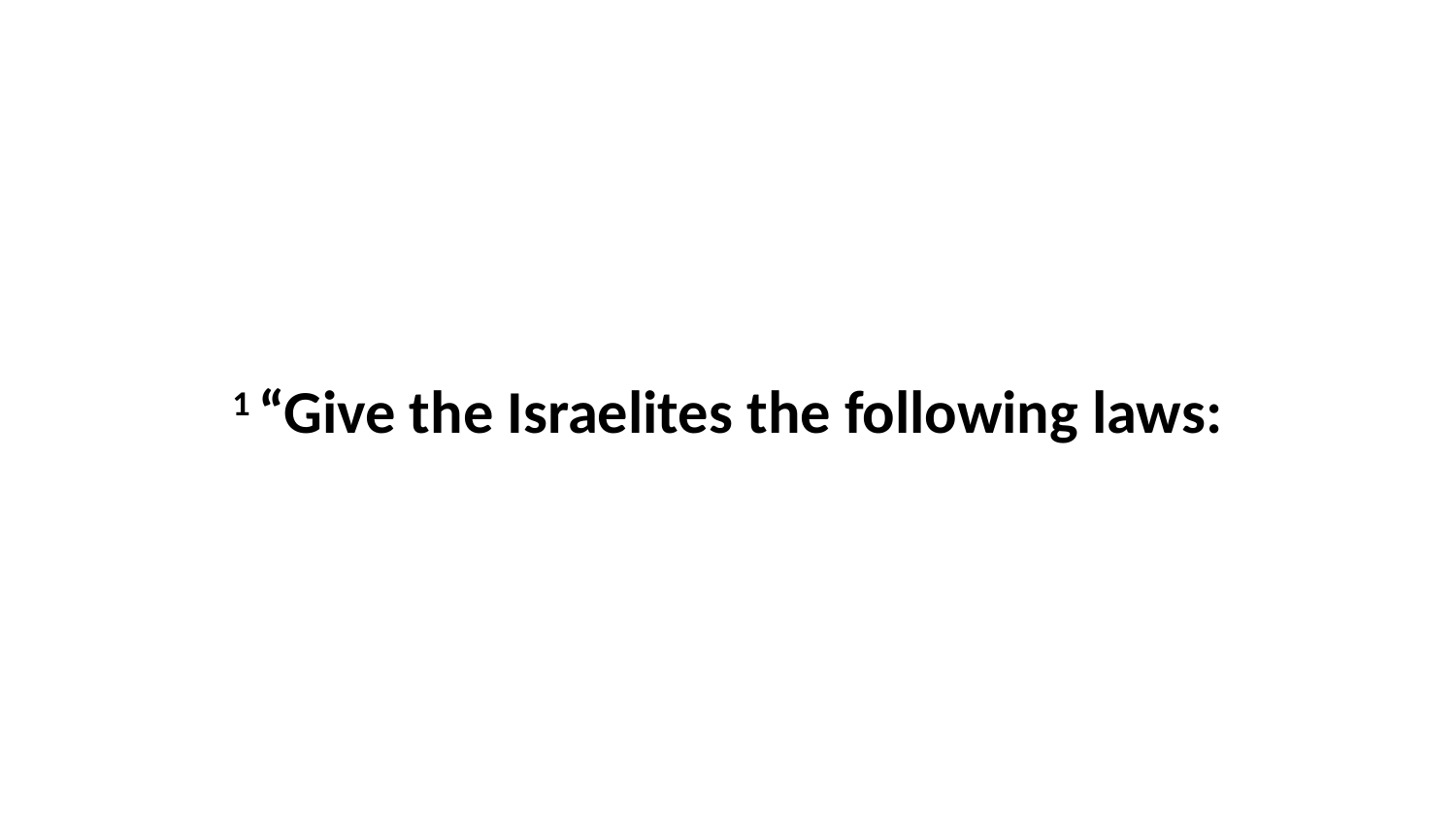

1 “Give the Israelites the following laws: